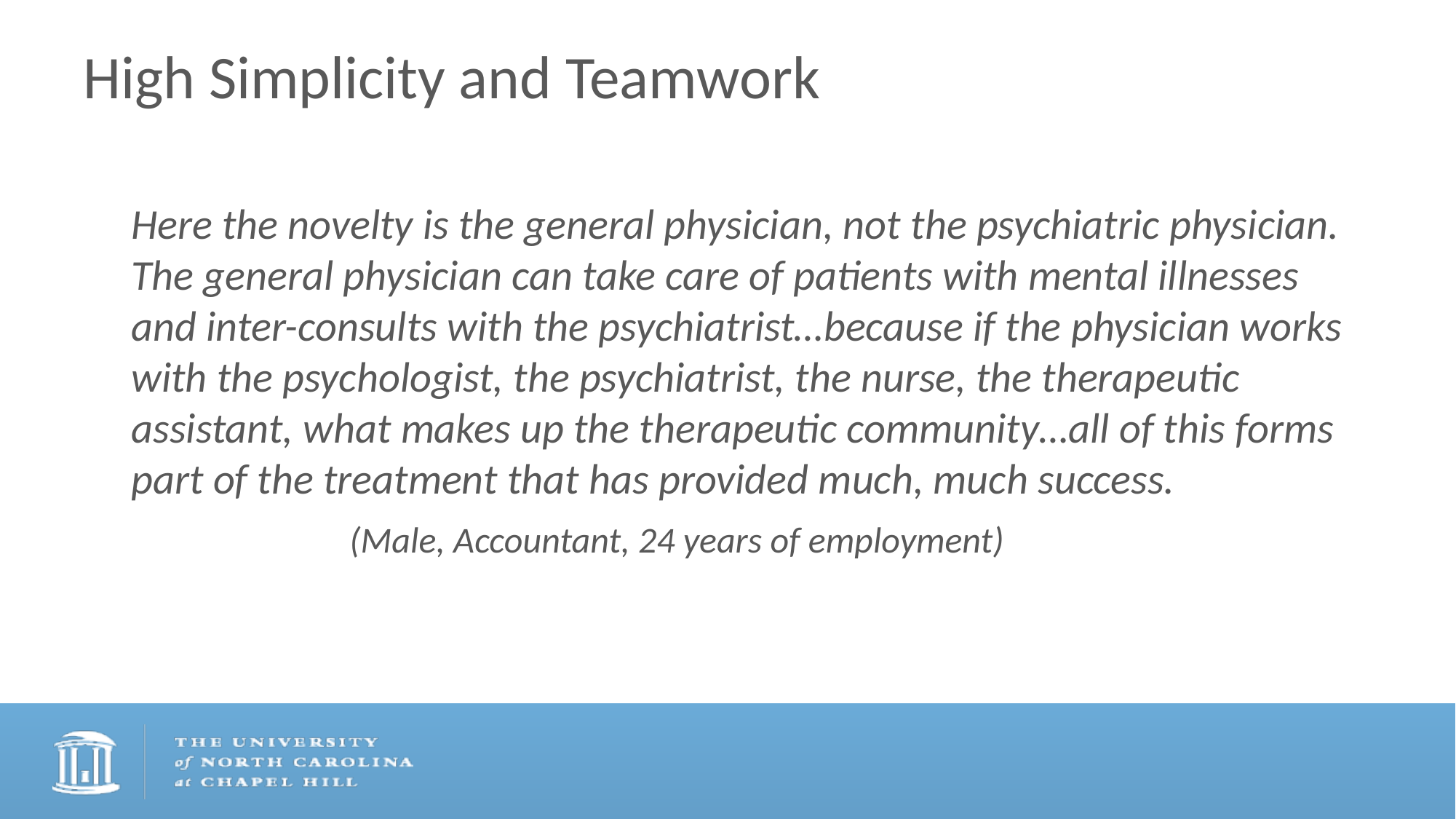

# High Simplicity and Teamwork
Here the novelty is the general physician, not the psychiatric physician. The general physician can take care of patients with mental illnesses and inter-consults with the psychiatrist…because if the physician works with the psychologist, the psychiatrist, the nurse, the therapeutic assistant, what makes up the therapeutic community…all of this forms part of the treatment that has provided much, much success.
		(Male, Accountant, 24 years of employment)